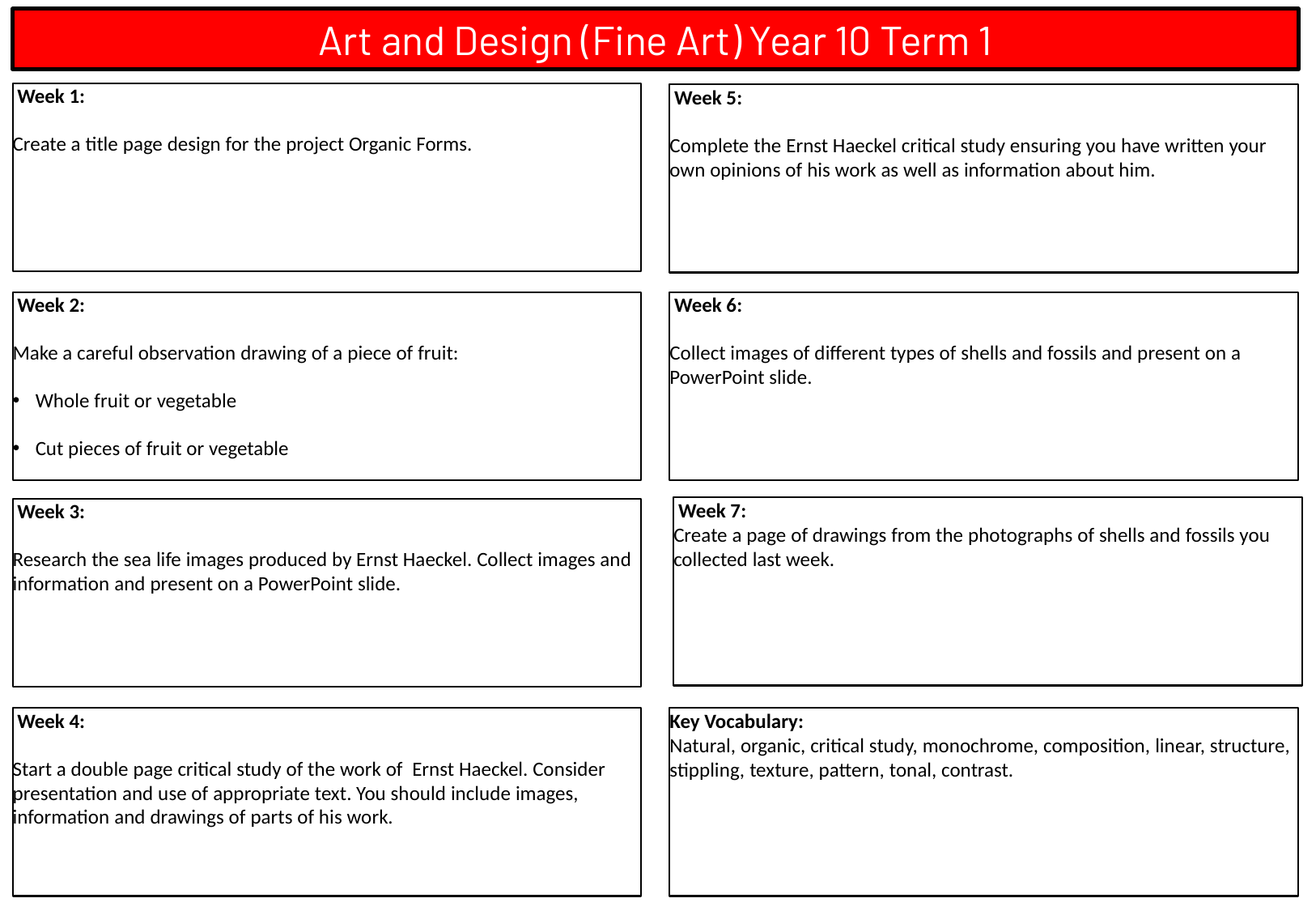

Art and Design (Fine Art) Year 10 Term 1
 Week 1:
Create a title page design for the project Organic Forms.
 Week 5:
Complete the Ernst Haeckel critical study ensuring you have written your own opinions of his work as well as information about him.

 Week 6:
Collect images of different types of shells and fossils and present on a PowerPoint slide.

 Week 2:
Make a careful observation drawing of a piece of fruit:
Whole fruit or vegetable
Cut pieces of fruit or vegetable

 Week 7:
Create a page of drawings from the photographs of shells and fossils you collected last week.
 Week 3:
Research the sea life images produced by Ernst Haeckel. Collect images and information and present on a PowerPoint slide.

 Week 4:
Start a double page critical study of the work of  Ernst Haeckel. Consider presentation and use of appropriate text. You should include images, information and drawings of parts of his work.

Key Vocabulary:
Natural, organic, critical study, monochrome, composition, linear, structure, stippling, texture, pattern, tonal, contrast.